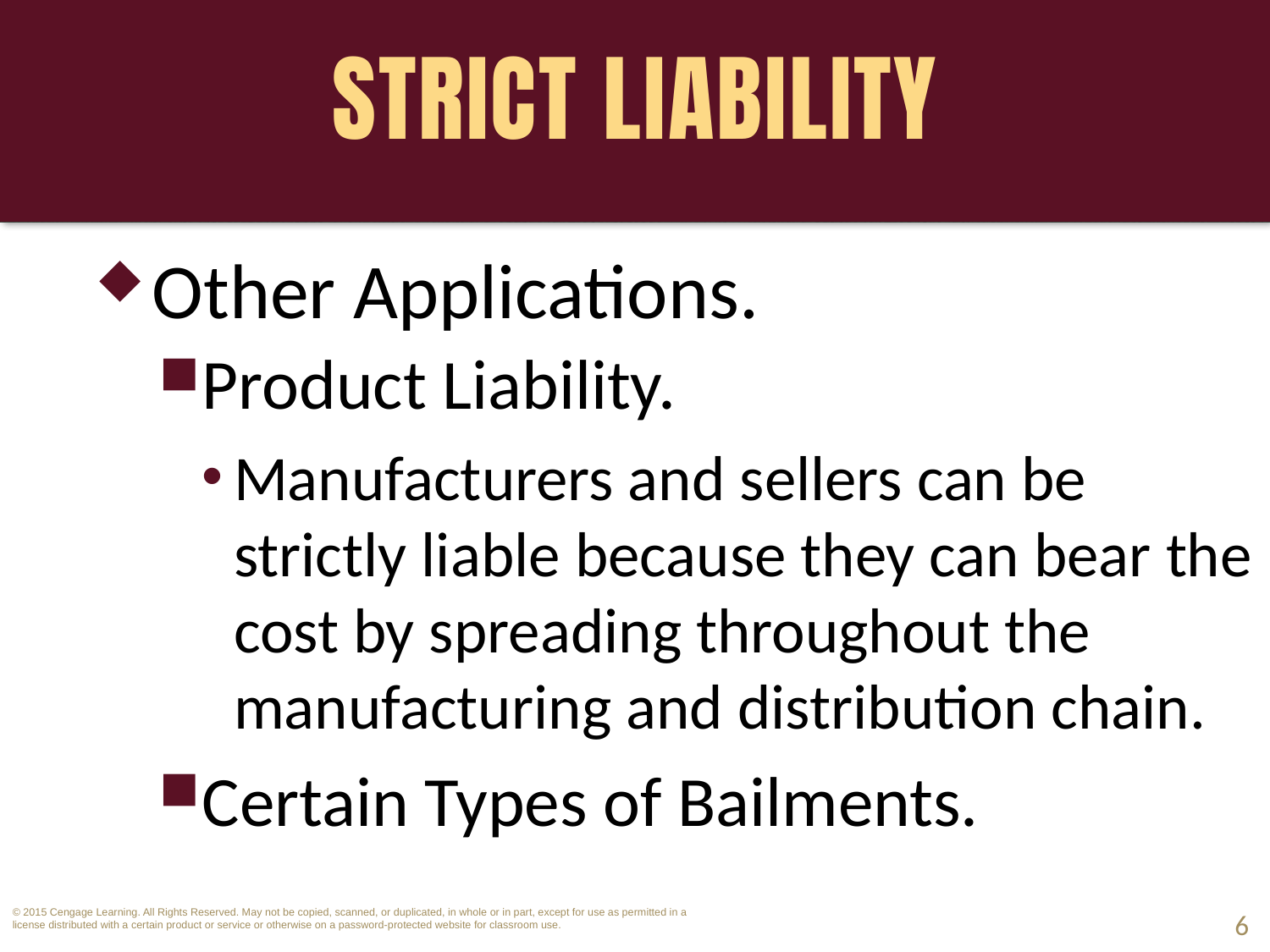

# Strict Liability
Other Applications.
Product Liability.
Manufacturers and sellers can be strictly liable because they can bear the cost by spreading throughout the manufacturing and distribution chain.
Certain Types of Bailments.
6